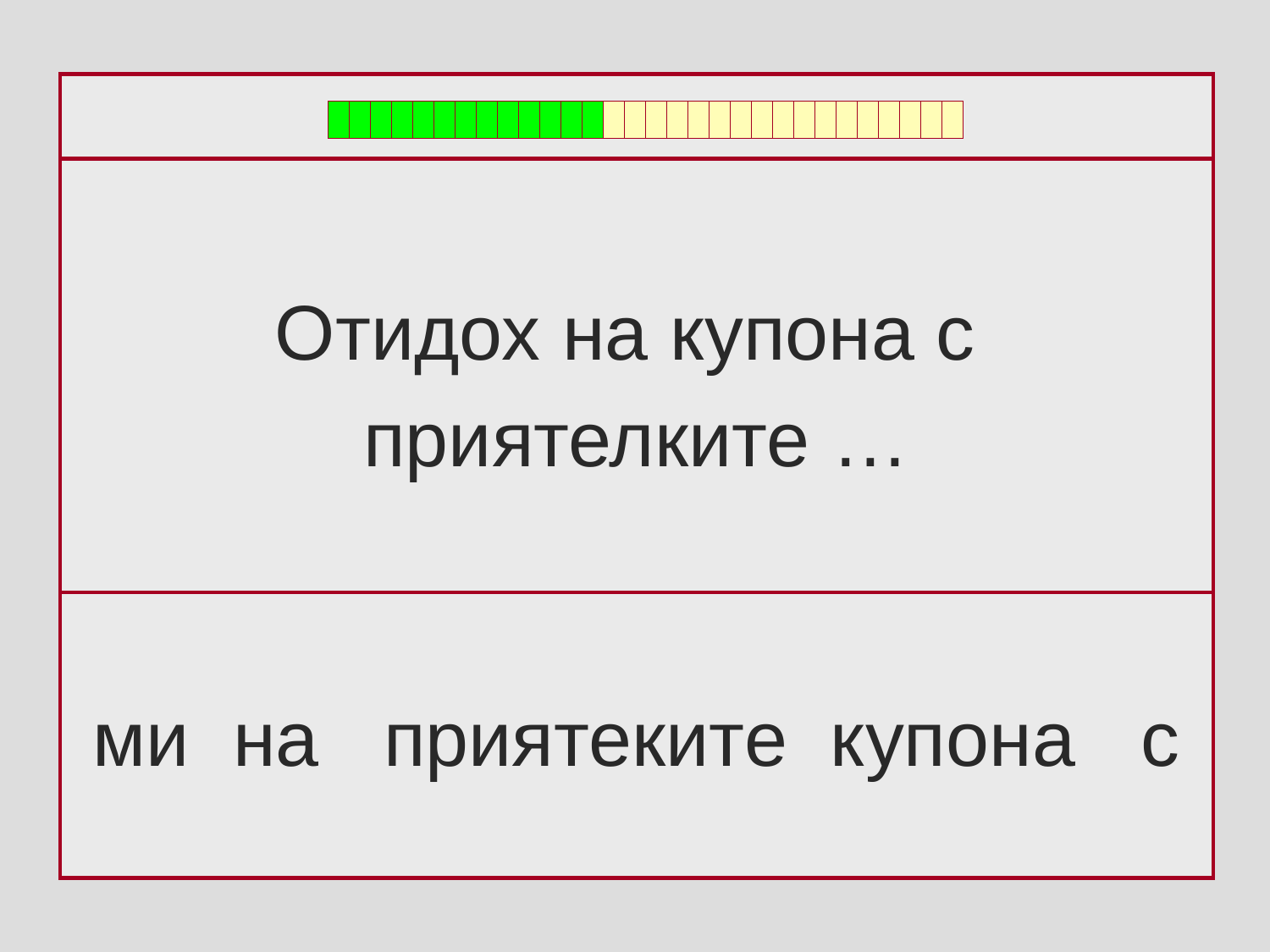

Отидох на купона с
приятелките …

ми  на   приятеките  купона   c